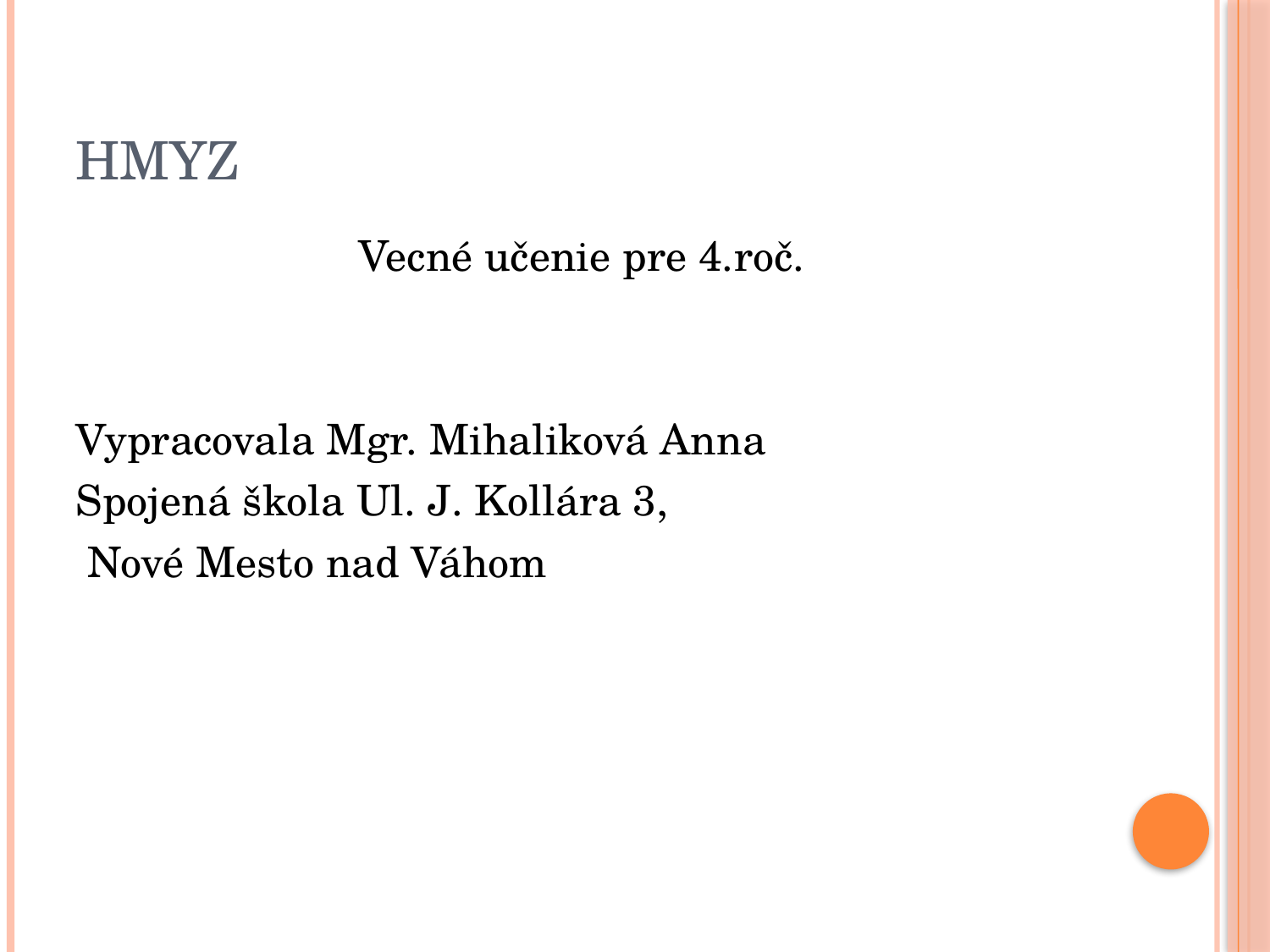

# Hmyz
Vecné učenie pre 4.roč.

Vypracovala Mgr. Mihaliková Anna
Spojená škola Ul. J. Kollára 3,
 Nové Mesto nad Váhom